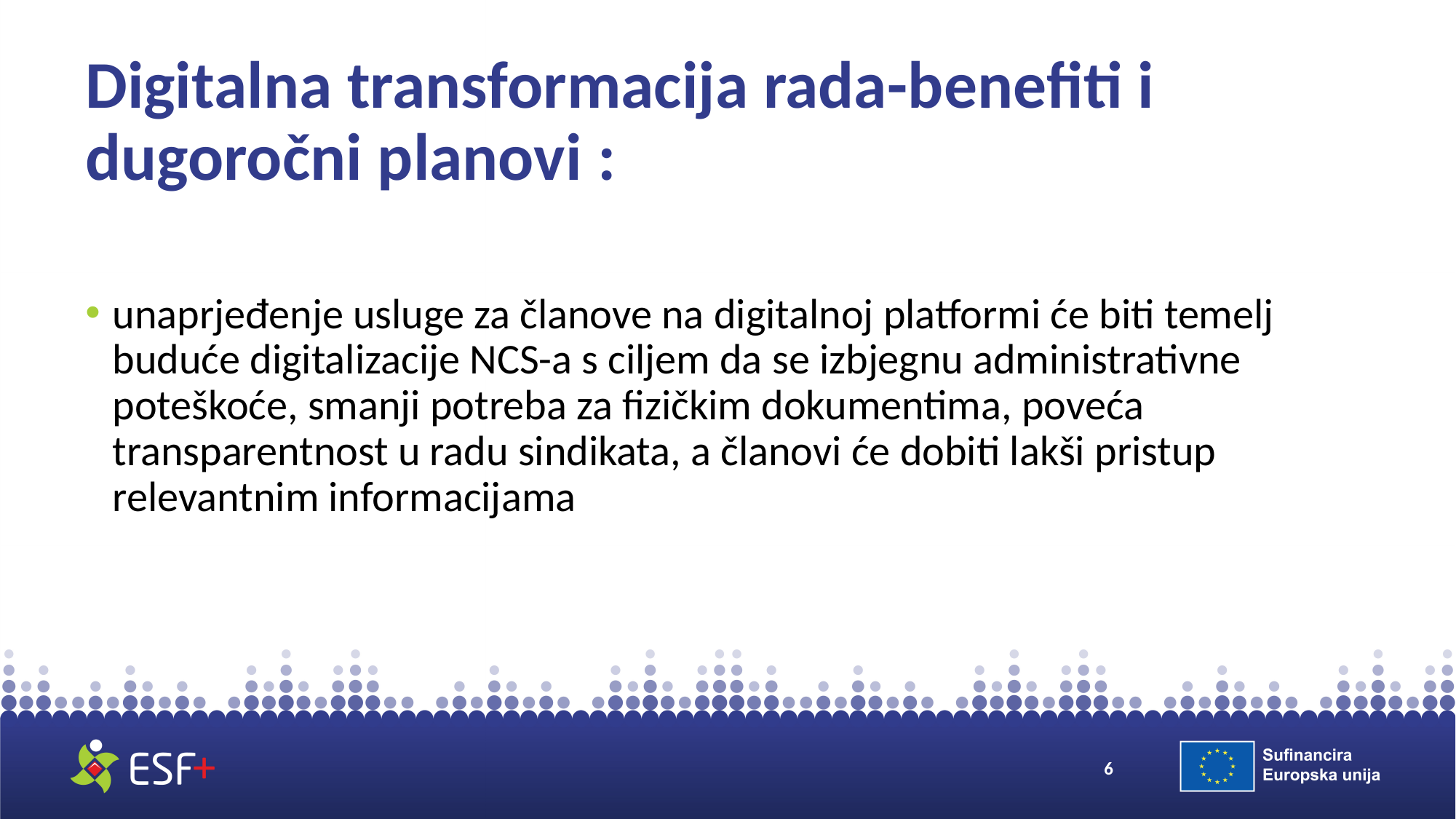

# Digitalna transformacija rada-benefiti i dugoročni planovi :
unaprjeđenje usluge za članove na digitalnoj platformi će biti temelj buduće digitalizacije NCS-a s ciljem da se izbjegnu administrativne poteškoće, smanji potreba za fizičkim dokumentima, poveća transparentnost u radu sindikata, a članovi će dobiti lakši pristup relevantnim informacijama

6